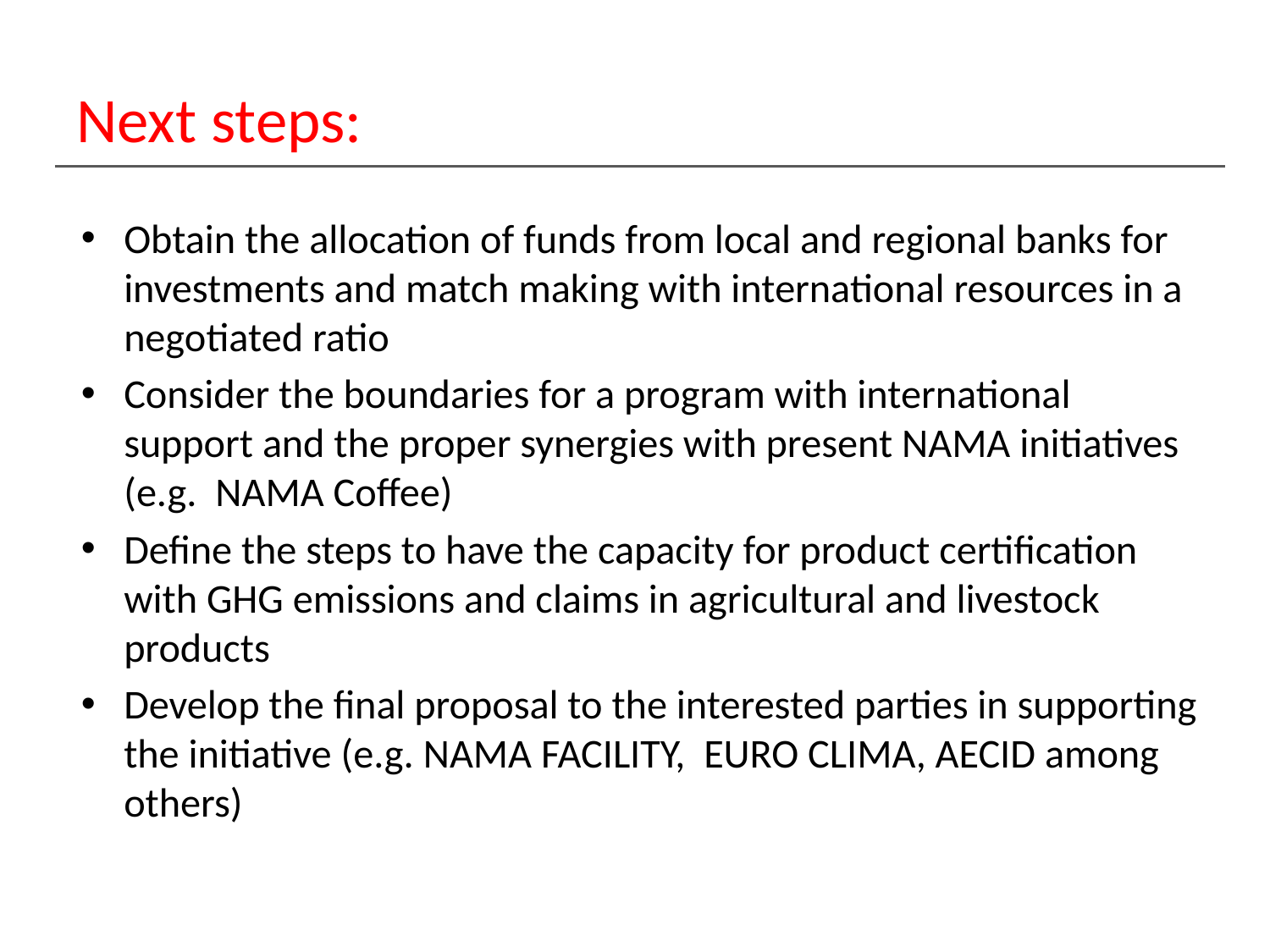

# Next steps:
Obtain the allocation of funds from local and regional banks for investments and match making with international resources in a negotiated ratio
Consider the boundaries for a program with international support and the proper synergies with present NAMA initiatives (e.g.  NAMA Coffee)
Define the steps to have the capacity for product certification with GHG emissions and claims in agricultural and livestock products
Develop the final proposal to the interested parties in supporting the initiative (e.g. NAMA FACILITY,  EURO CLIMA, AECID among others)